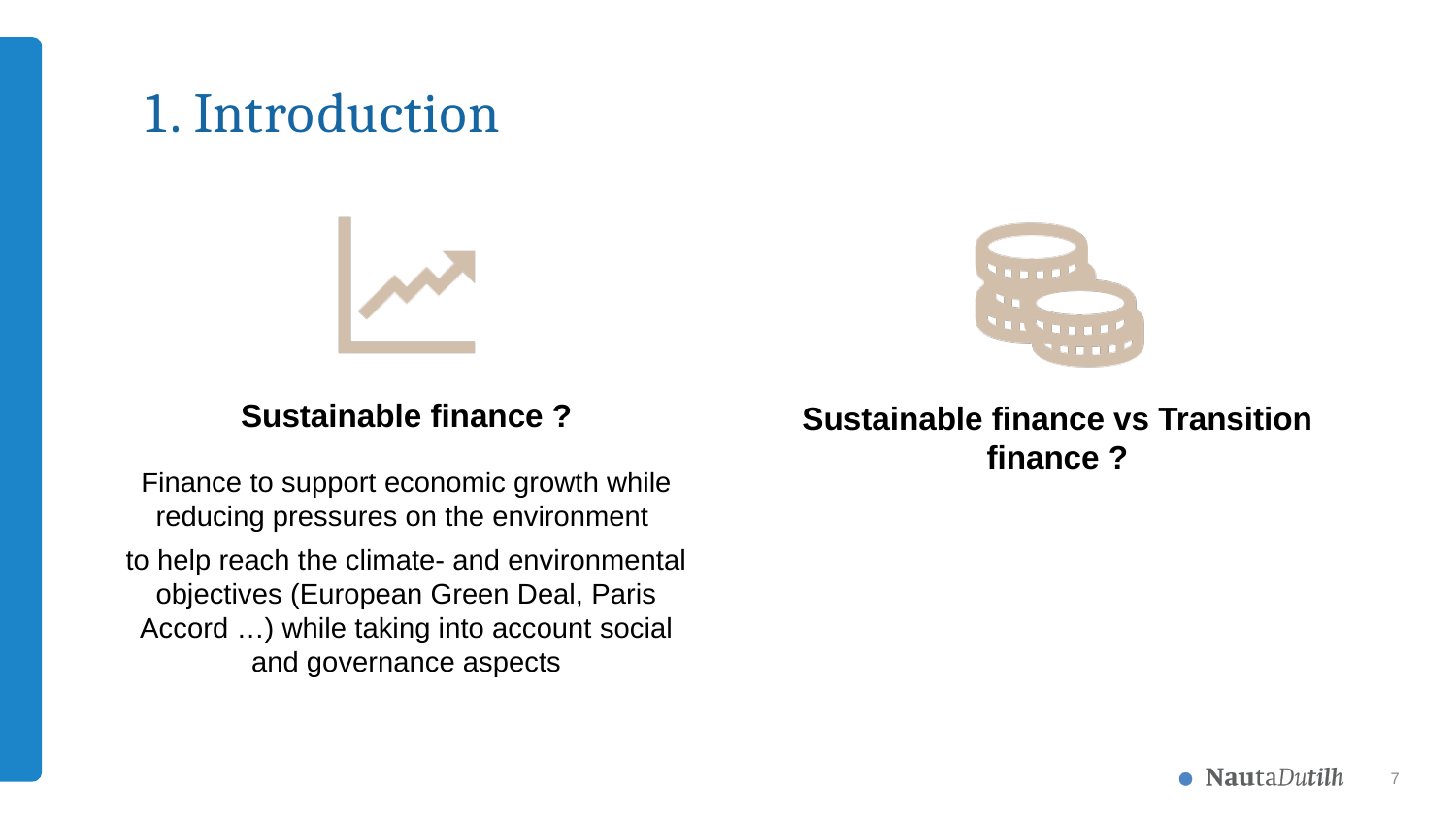

Sustainable finance ?
Finance to support economic growth while reducing pressures on the environment
to help reach the climate- and environmental objectives (European Green Deal, Paris Accord …) while taking into account social and governance aspects
Sustainable finance vs Transition finance ?
# 1. Introduction
7